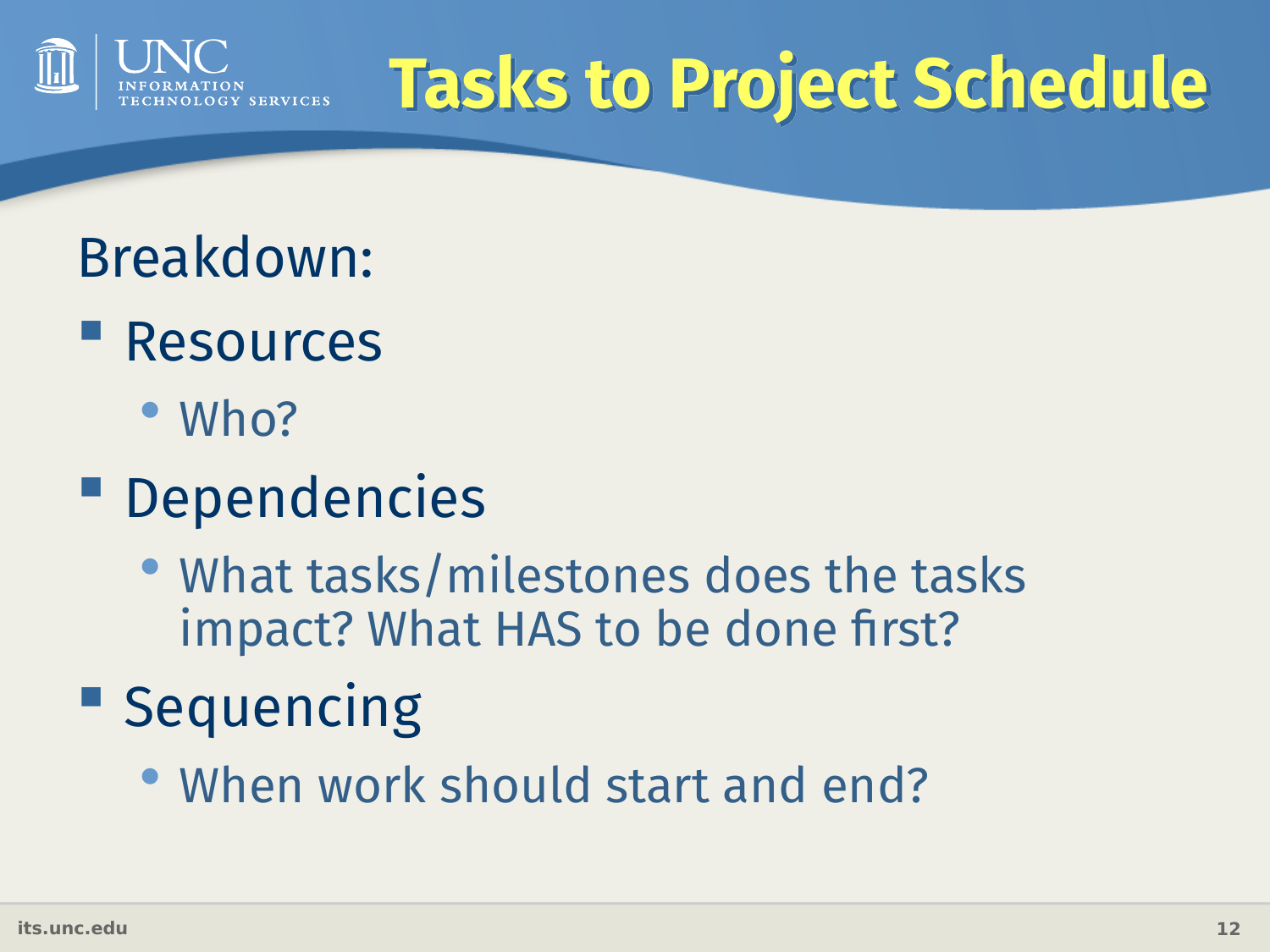

# Tasks to Project Schedule
Breakdown:
Resources
Who?
Dependencies
What tasks/milestones does the tasks impact? What HAS to be done first?
Sequencing
When work should start and end?